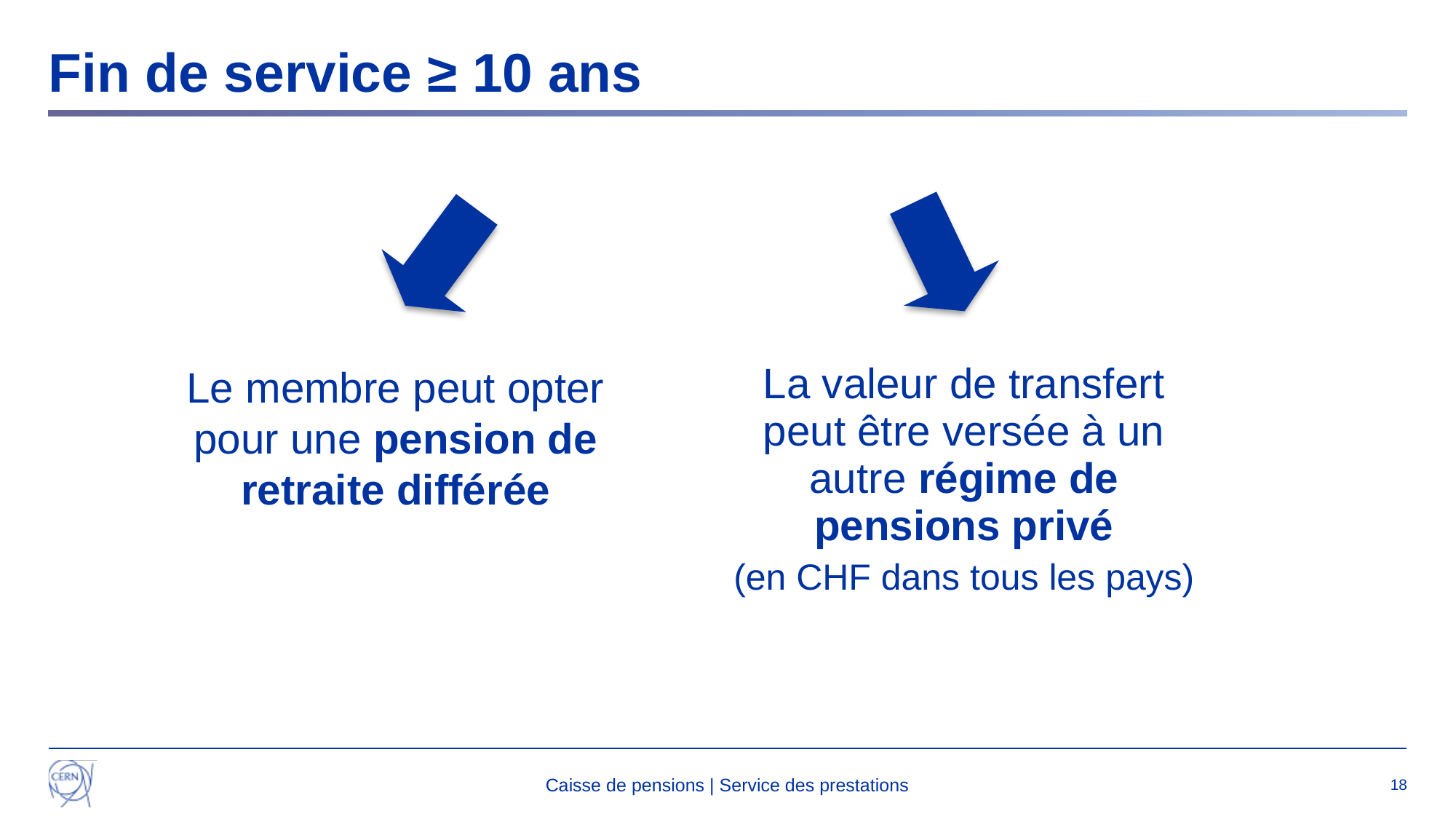

# Fin de service ≥ 10 ans

Le membre peut opter pour une pension de retraite différée
| La valeur de transfert peut être versée à un autre régime de pensions privé (en CHF dans tous les pays) |
| --- |
Caisse de pensions | Service des prestations
18